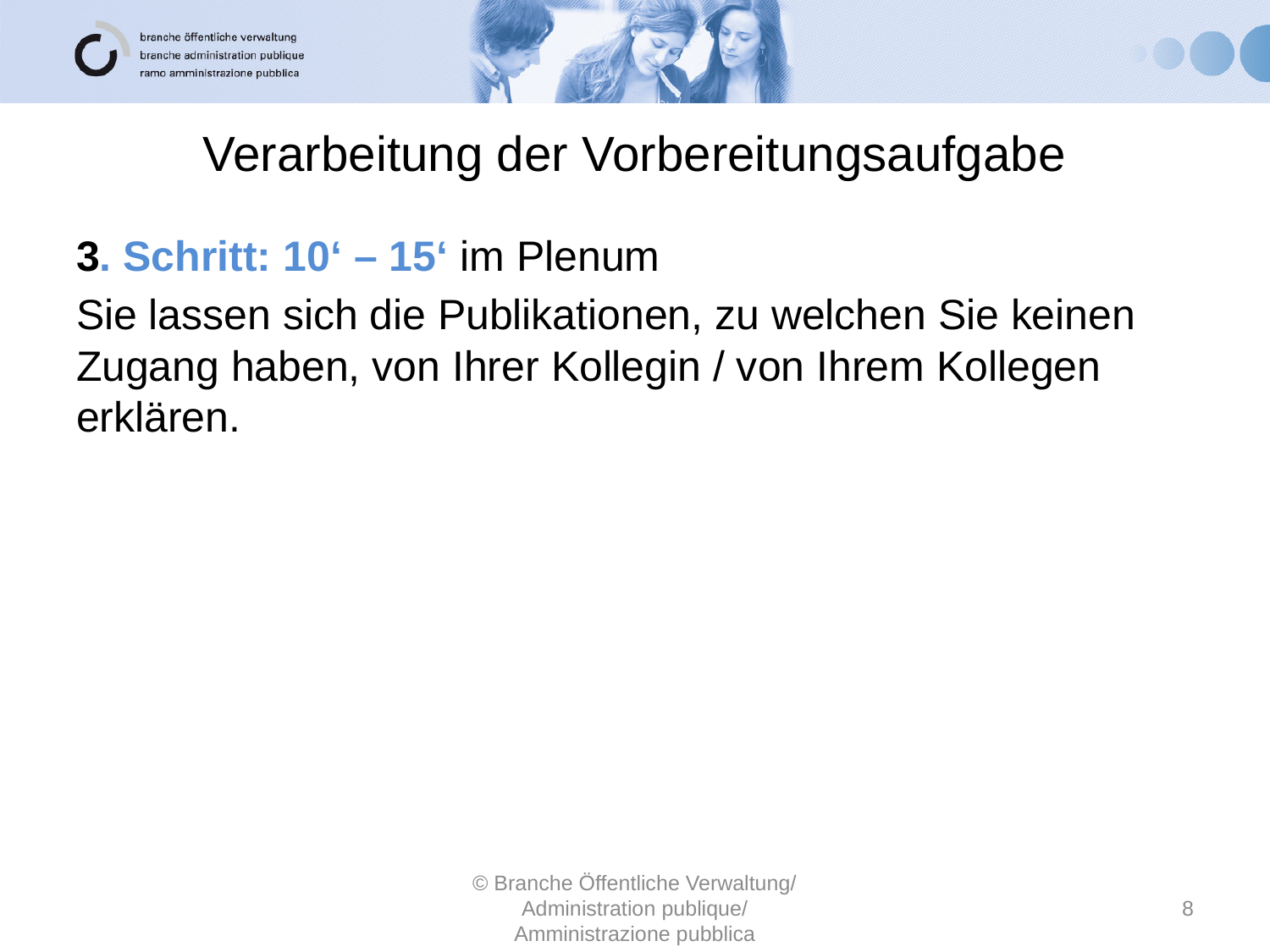

# Verarbeitung der Vorbereitungsaufgabe
3. Schritt: 10‘ – 15‘ im Plenum
Sie lassen sich die Publikationen, zu welchen Sie keinen Zugang haben, von Ihrer Kollegin / von Ihrem Kollegen erklären.

© Branche Öffentliche Verwaltung/ Administration publique/ Amministrazione pubblica
8